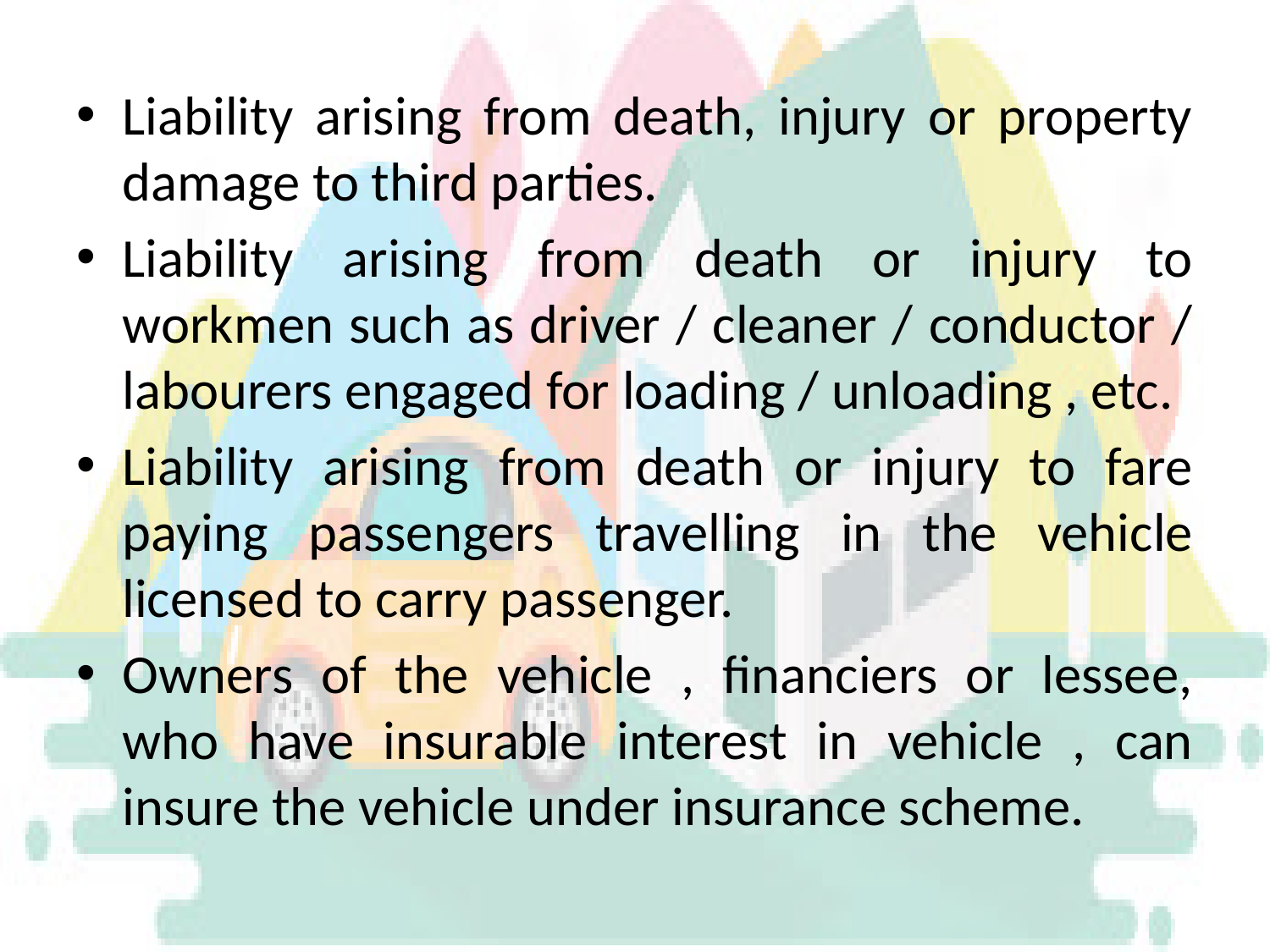

#
Liability arising from death, injury or property damage to third parties.
Liability arising from death or injury to workmen such as driver / cleaner / conductor / labourers engaged for loading / unloading , etc.
Liability arising from death or injury to fare paying passengers travelling in the vehicle licensed to carry passenger.
Owners of the vehicle , financiers or lessee, who have insurable interest in vehicle , can insure the vehicle under insurance scheme.